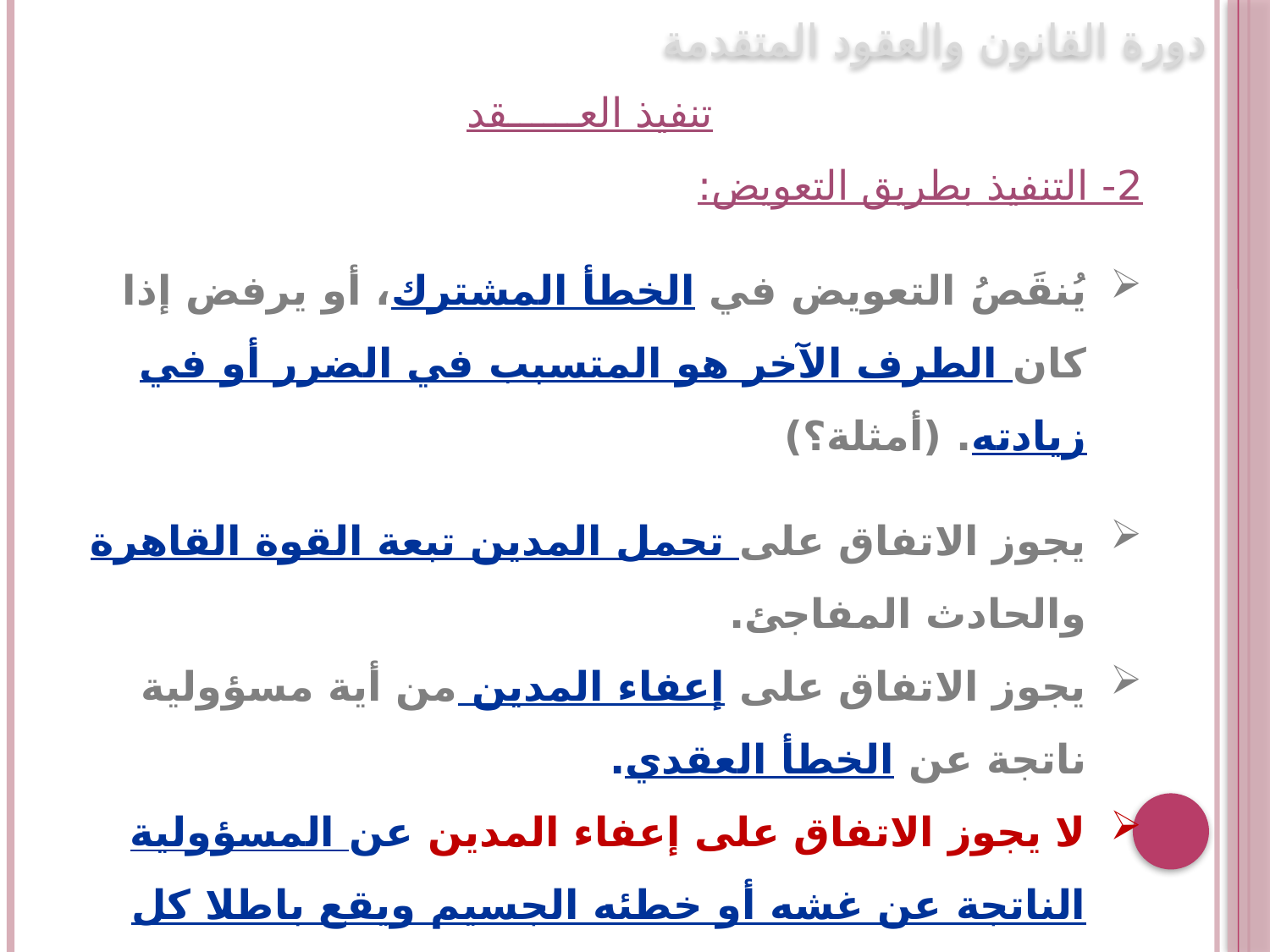

دورة القانون والعقود المتقدمة
تنفيذ العــــــقد
2- التنفيذ بطريق التعويض:

يُنقَصُ التعويض في الخطأ المشترك، أو يرفض إذا كان الطرف الآخر هو المتسبب في الضرر أو في زيادته. 	(أمثلة؟)

يجوز الاتفاق على تحمل المدين تبعة القوة القاهرة والحادث المفاجئ.
يجوز الاتفاق على إعفاء المدين من أية مسؤولية ناتجة عن الخطأ العقدي.
لا يجوز الاتفاق على إعفاء المدين عن المسؤولية الناتجة عن غشه أو خطئه الجسيم ويقع باطلا كل اتفاق على الإعفاء من المسؤولية عن العمل غير المشروع